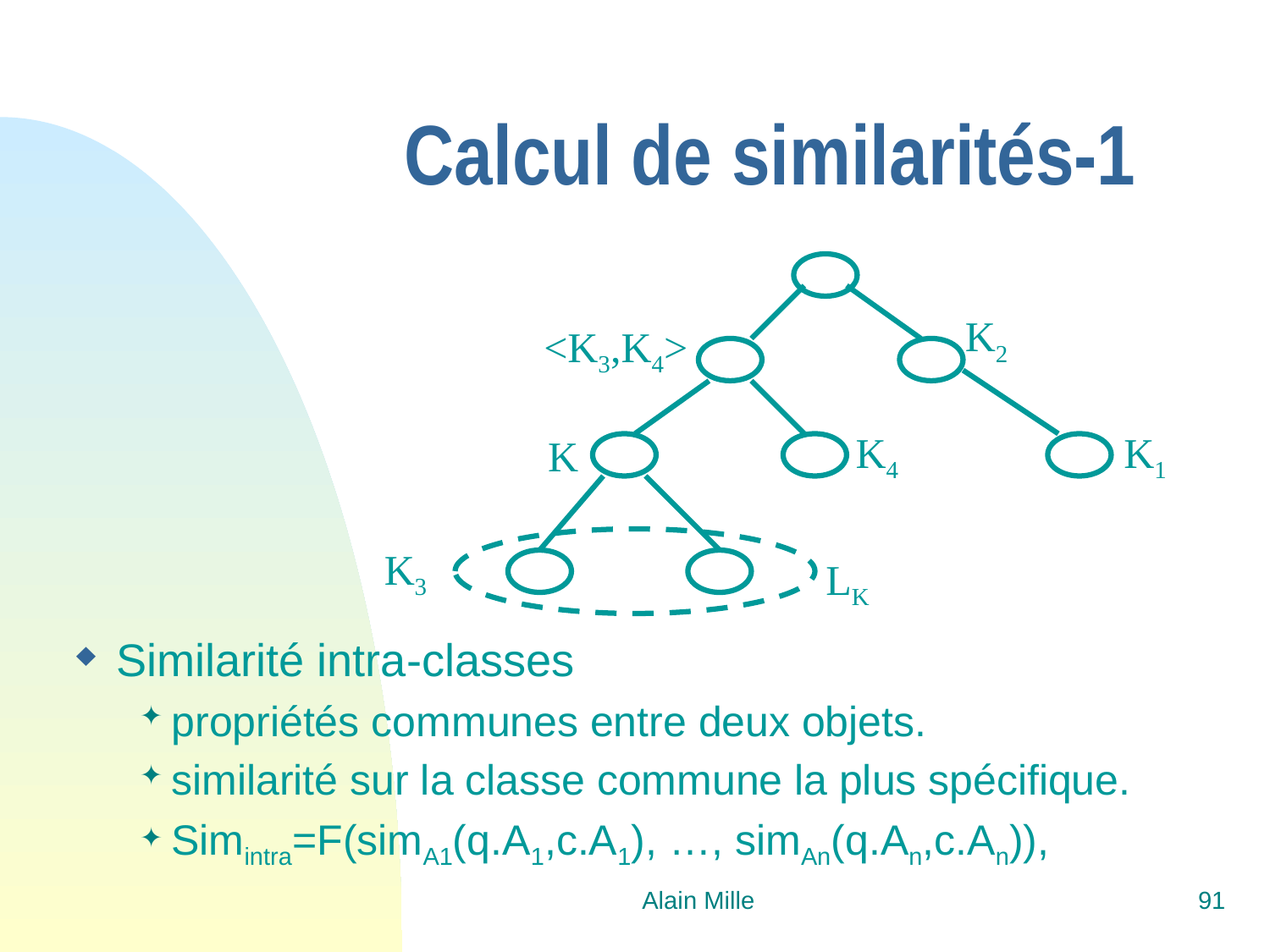

# Calcul de similarités-1

K2
<K3,K4>

K
K4
K1

K3

LK
Similarité intra-classes
propriétés communes entre deux objets.
similarité sur la classe commune la plus spécifique.
Simintra=F(simA1(q.A1,c.A1), …, simAn(q.An,c.An)),

Alain Mille
91